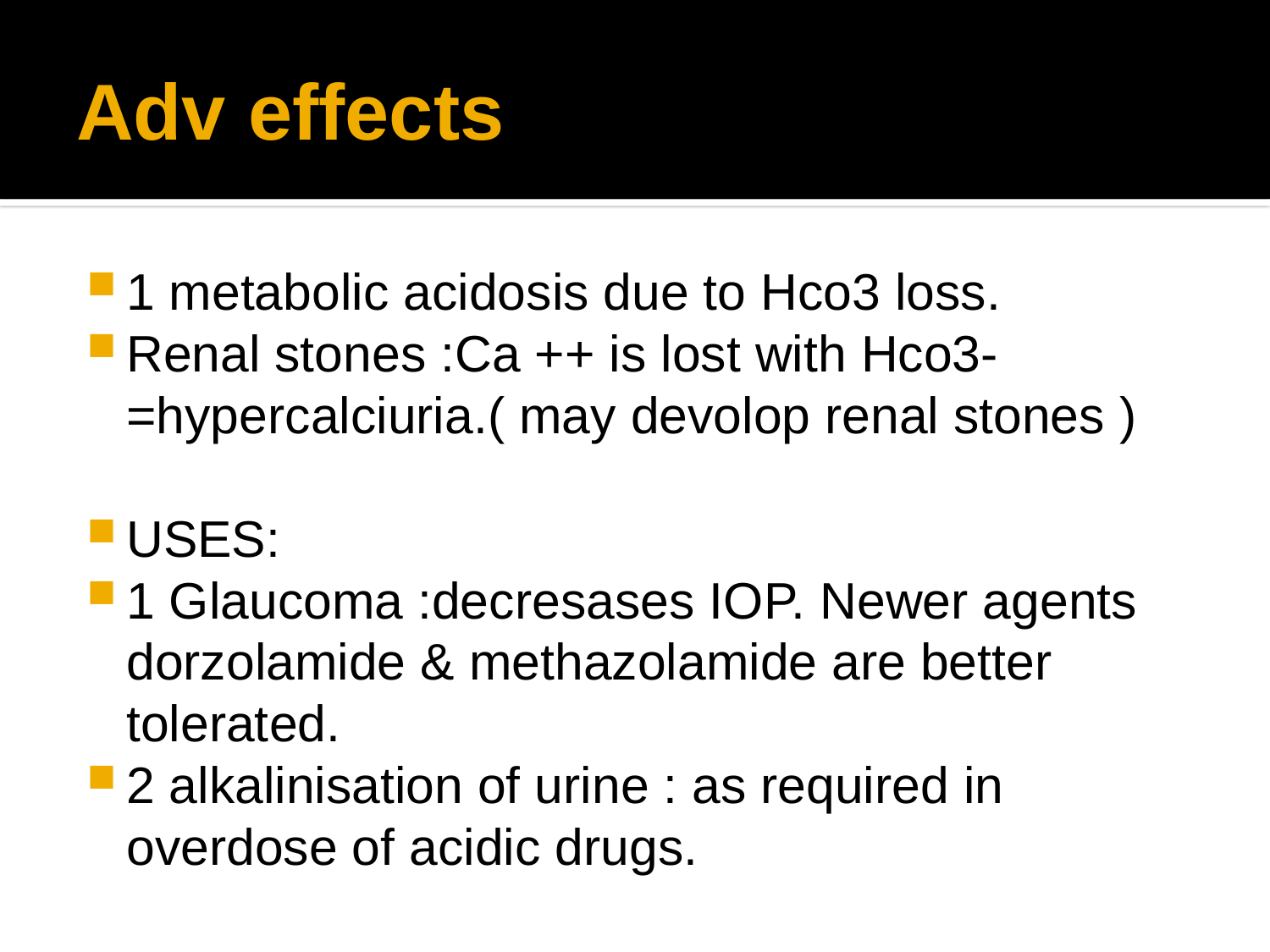

# Adv effects
1 metabolic acidosis due to Hco3 loss.
Renal stones :Ca ++ is lost with Hco3-=hypercalciuria.( may devolop renal stones )

USES:
1 Glaucoma :decresases IOP. Newer agents dorzolamide & methazolamide are better tolerated.
2 alkalinisation of urine : as required in overdose of acidic drugs.